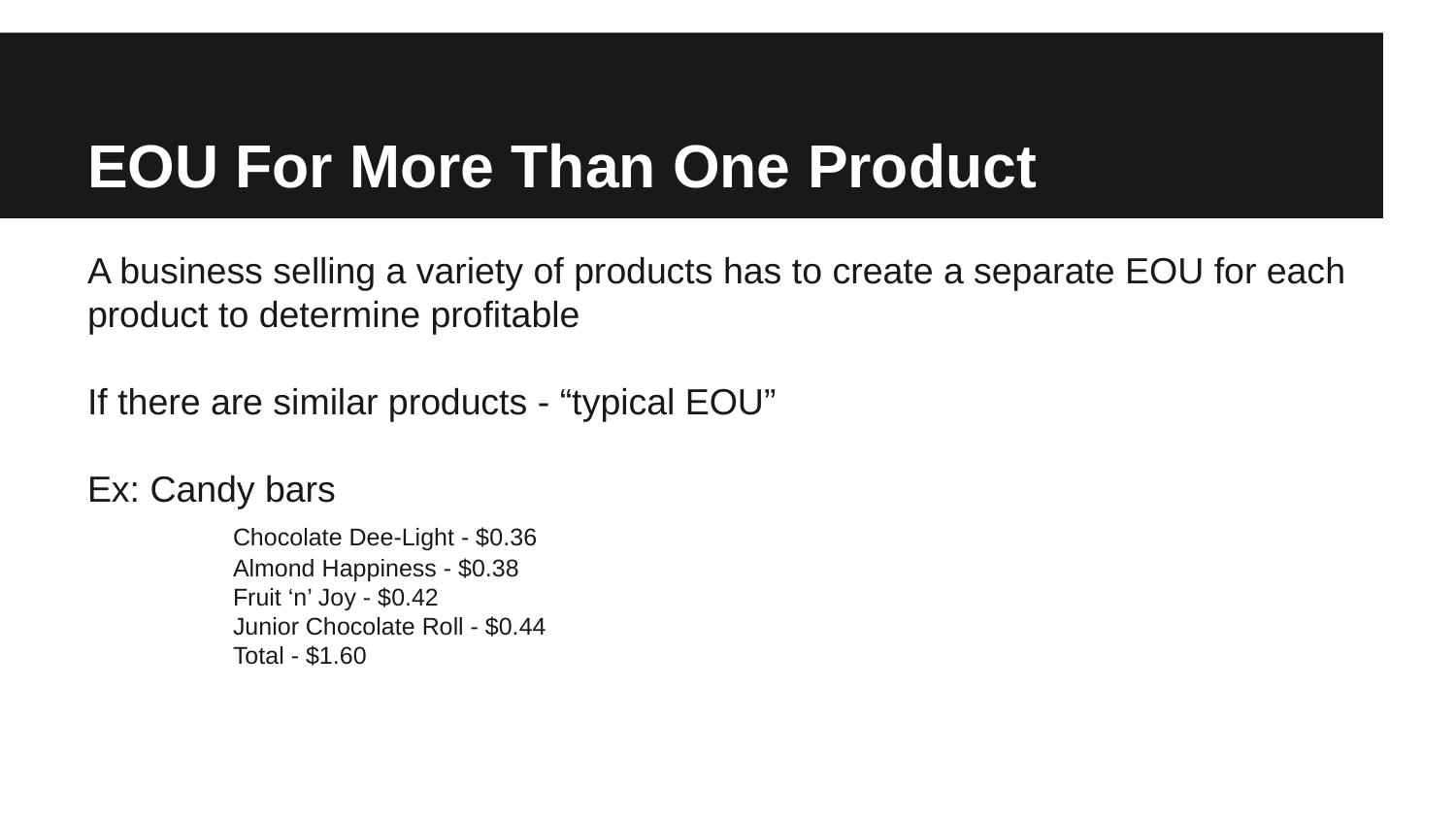

# EOU For More Than One Product
A business selling a variety of products has to create a separate EOU for each product to determine profitable

If there are similar products - “typical EOU”

Ex: Candy bars
	Chocolate Dee-Light - $0.36
	Almond Happiness - $0.38
	Fruit ‘n’ Joy - $0.42
	Junior Chocolate Roll - $0.44
	Total - $1.60